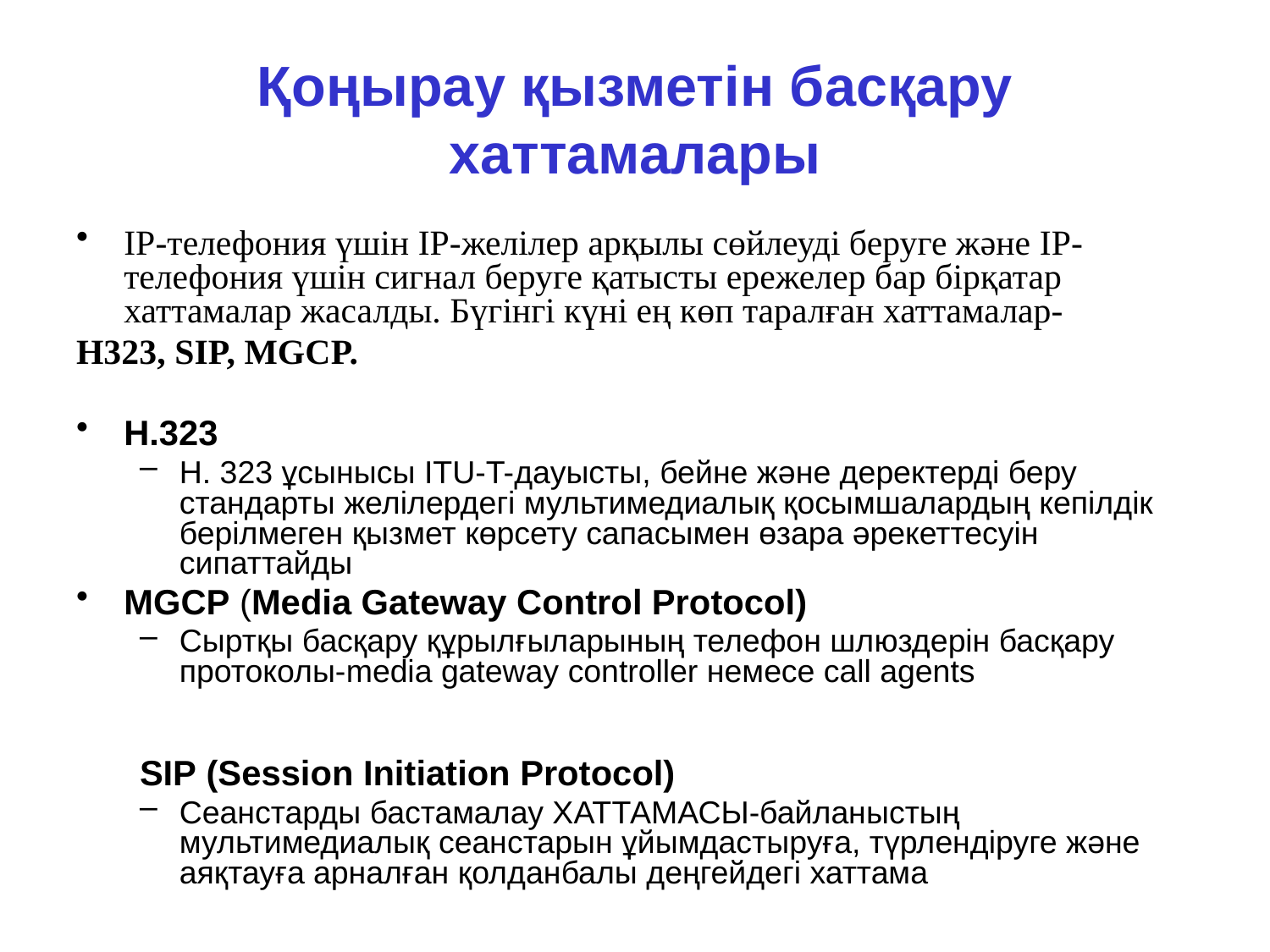

# Қоңырау қызметін басқару хаттамалары
IP-телефония үшін IP-желілер арқылы сөйлеуді беруге және IP-телефония үшін сигнал беруге қатысты ережелер бар бірқатар хаттамалар жасалды. Бүгінгі күні ең көп таралған хаттамалар-
H323, SIP, MGCP.

H.323
H. 323 ұсынысы ITU-T-дауысты, бейне және деректерді беру стандарты желілердегі мультимедиалық қосымшалардың кепілдік берілмеген қызмет көрсету сапасымен өзара әрекеттесуін сипаттайды
MGCP (Media Gateway Control Protocol)
Сыртқы басқару құрылғыларының телефон шлюздерін басқару протоколы-media gateway controller немесе call agents

SIP (Session Initiation Protocol)
Сеанстарды бастамалау ХАТТАМАСЫ-байланыстың мультимедиалық сеанстарын ұйымдастыруға, түрлендіруге және аяқтауға арналған қолданбалы деңгейдегі хаттама